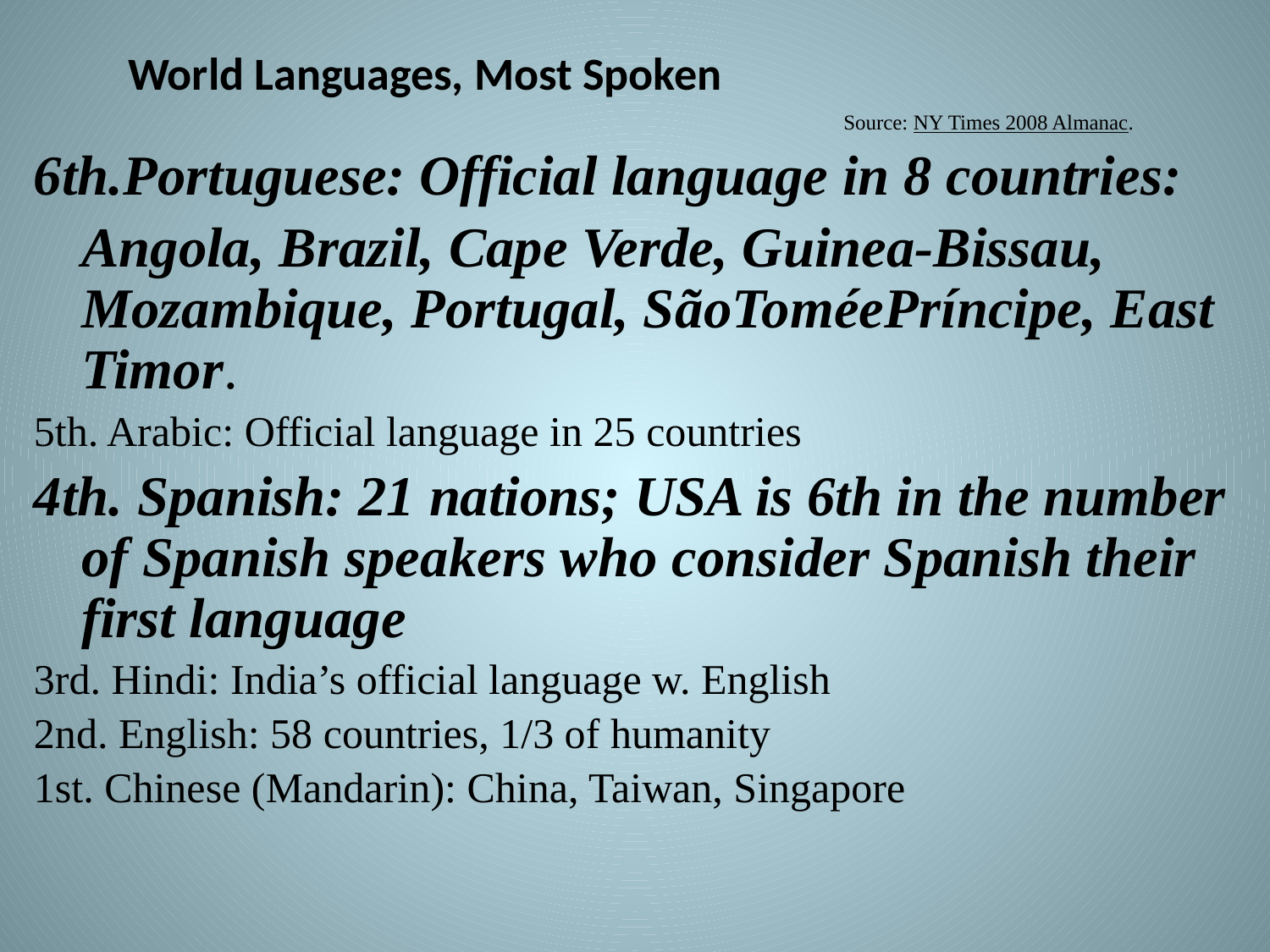

# World Languages, Most Spoken
							Source: NY Times 2008 Almanac.
6th.Portuguese: Official language in 8 countries:
	Angola, Brazil, Cape Verde, Guinea-Bissau, Mozambique, Portugal, SãoToméePríncipe, East Timor.
5th. Arabic: Official language in 25 countries
4th. Spanish: 21 nations; USA is 6th in the number of Spanish speakers who consider Spanish their first language
3rd. Hindi: India’s official language w. English
2nd. English: 58 countries, 1/3 of humanity
1st. Chinese (Mandarin): China, Taiwan, Singapore